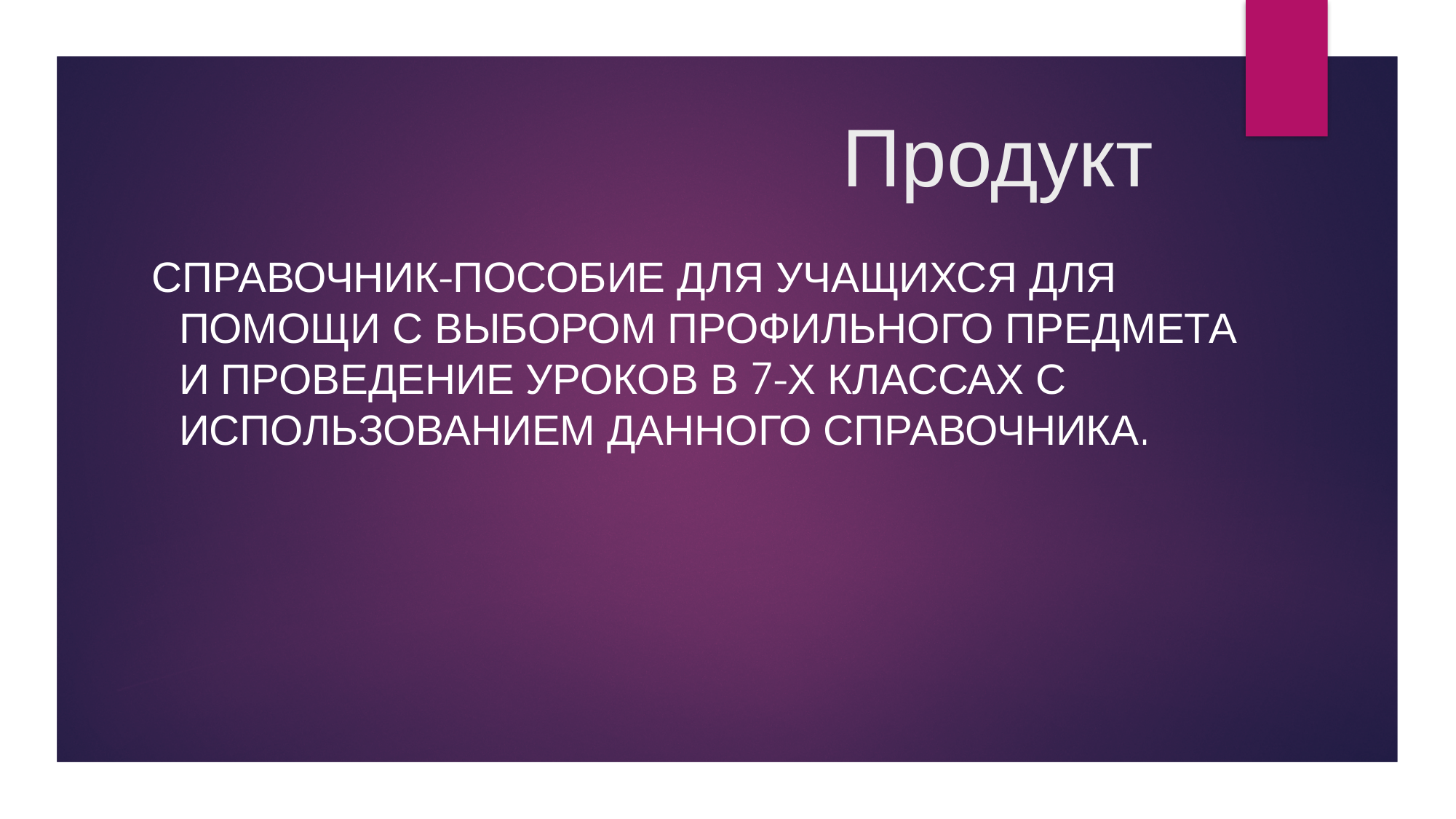

# Продукт
Справочник-пособие для учащихся для помощи с выбором ПРОФИЛЬНОГО ПРЕДМЕТА и проведение уроков в 7-х классах с использованием данного справочника.